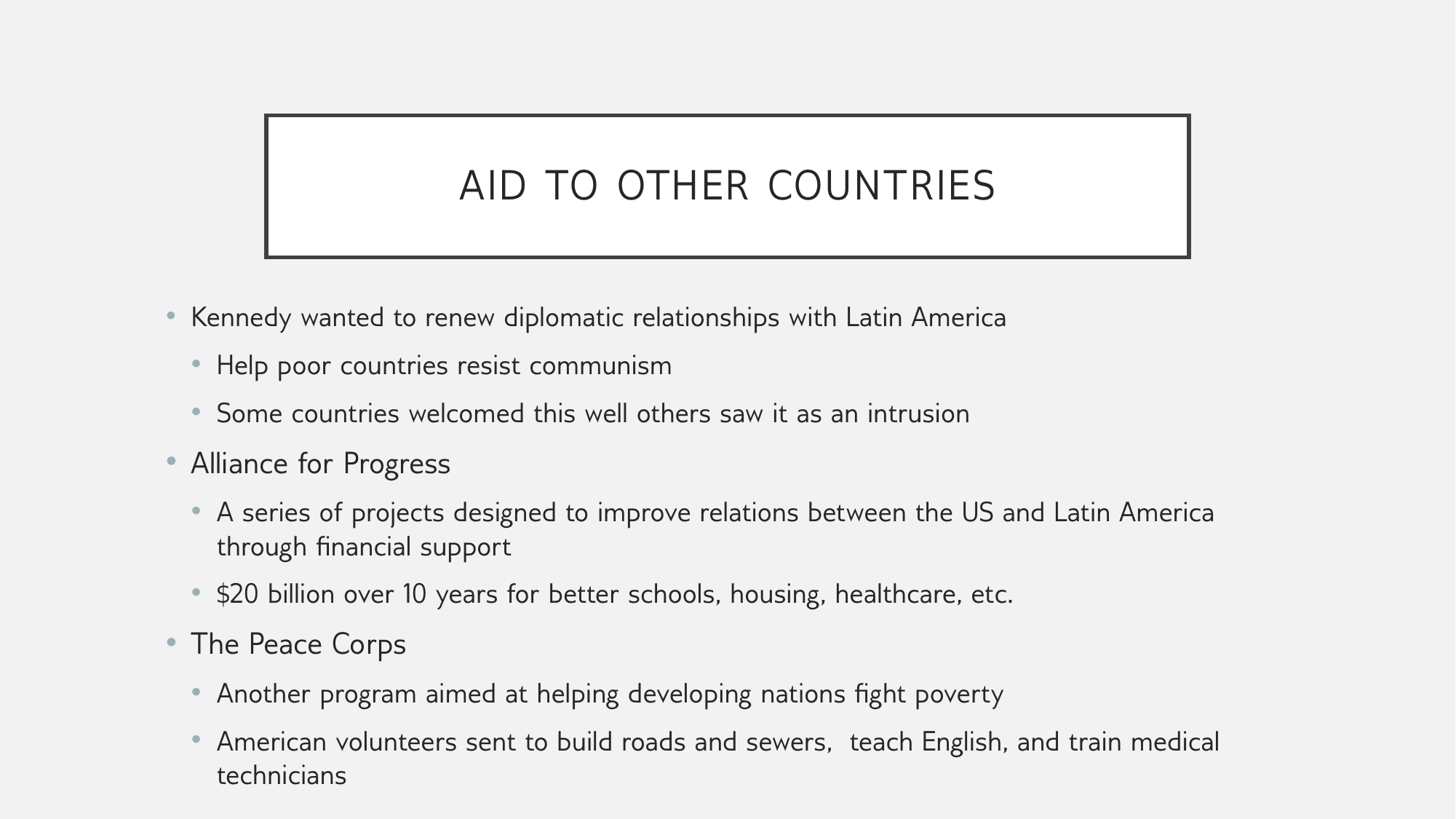

# Aid to other countries
Kennedy wanted to renew diplomatic relationships with Latin America
Help poor countries resist communism
Some countries welcomed this well others saw it as an intrusion
Alliance for Progress
A series of projects designed to improve relations between the US and Latin America through financial support
$20 billion over 10 years for better schools, housing, healthcare, etc.
The Peace Corps
Another program aimed at helping developing nations fight poverty
American volunteers sent to build roads and sewers,  teach English, and train medical technicians